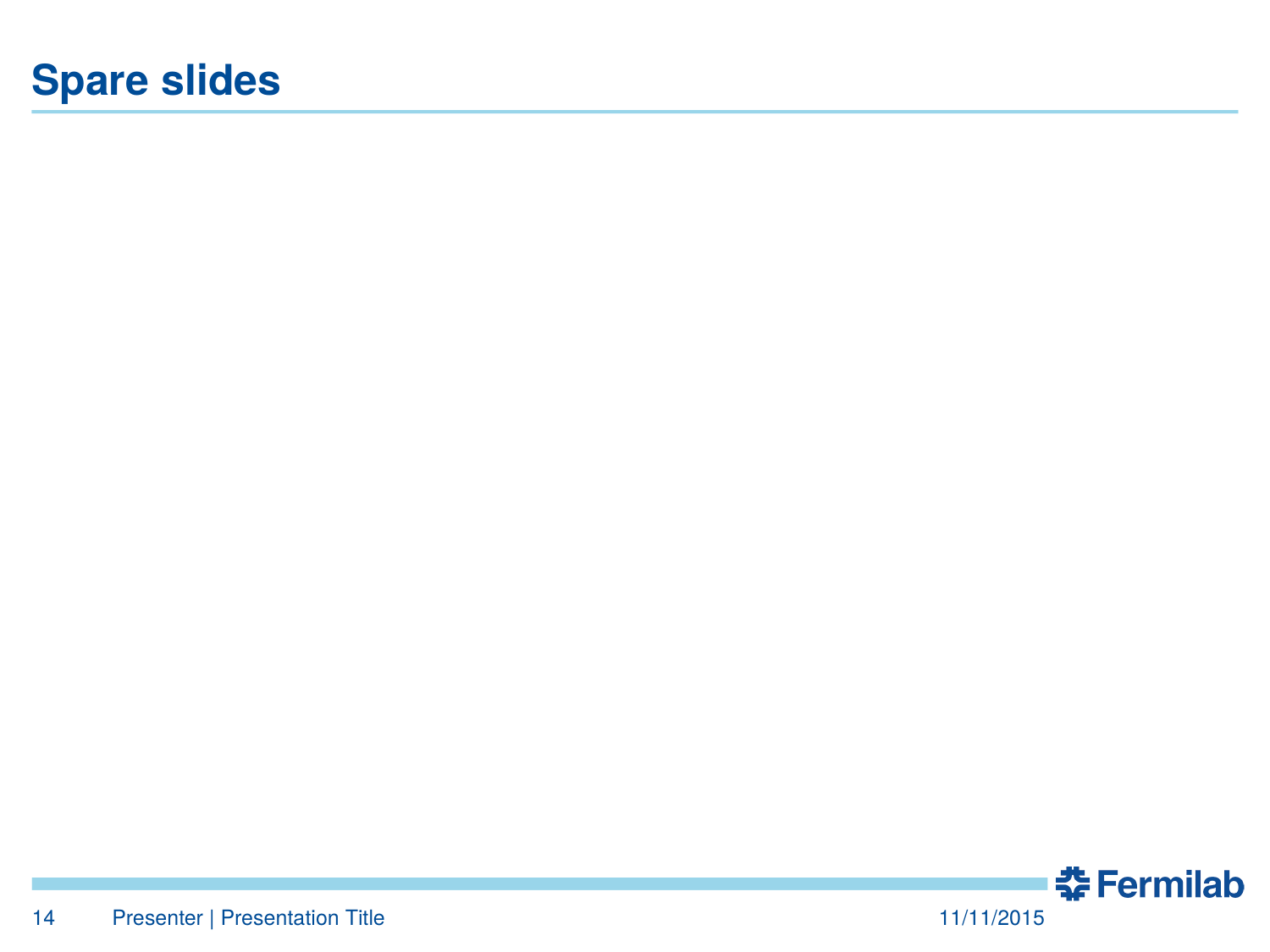

# Spare slides

14
Presenter | Presentation Title
11/11/2015